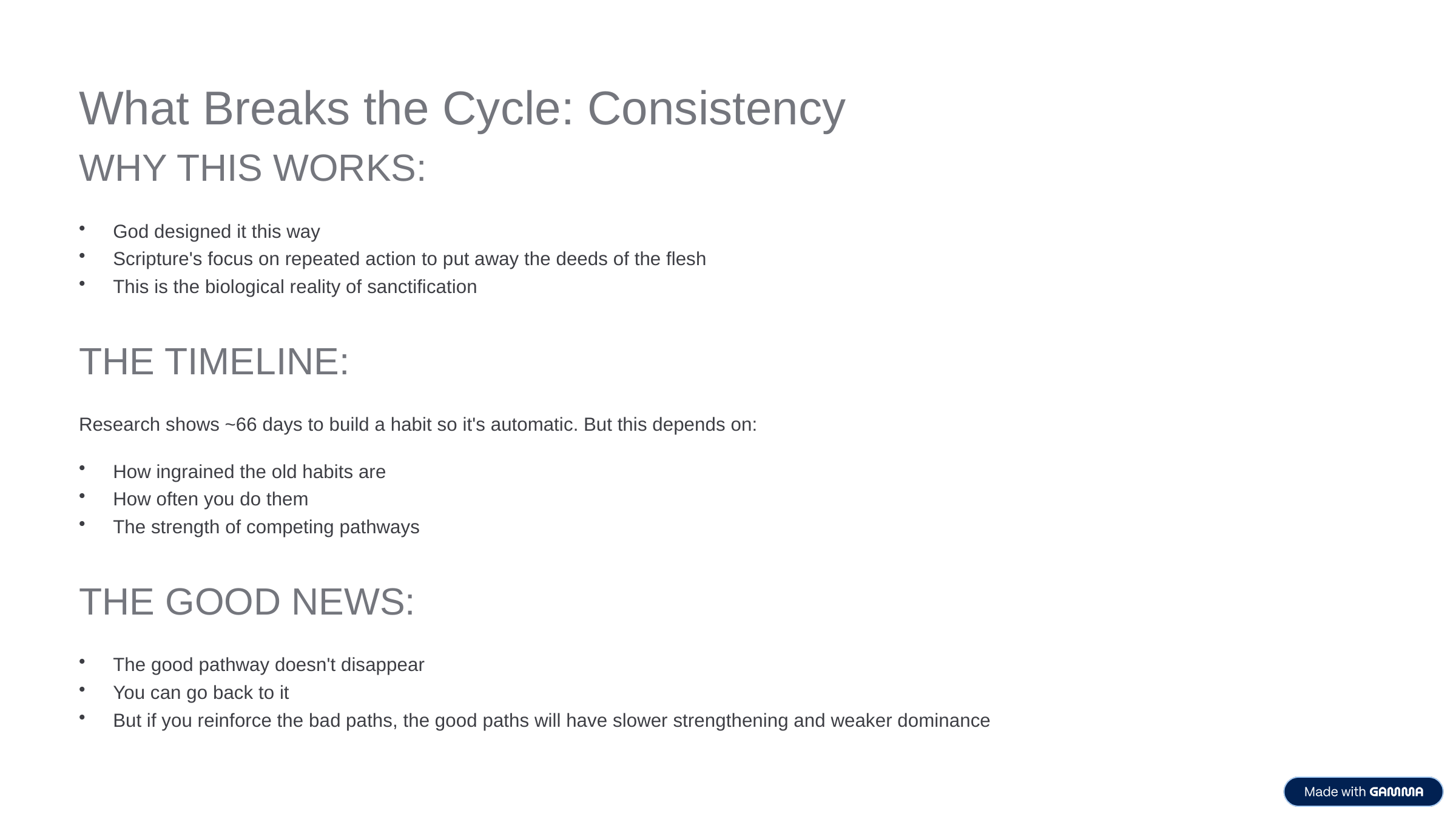

What Breaks the Cycle: Consistency
WHY THIS WORKS:
God designed it this way
Scripture's focus on repeated action to put away the deeds of the flesh
This is the biological reality of sanctification
THE TIMELINE:
Research shows ~66 days to build a habit so it's automatic. But this depends on:
How ingrained the old habits are
How often you do them
The strength of competing pathways
THE GOOD NEWS:
The good pathway doesn't disappear
You can go back to it
But if you reinforce the bad paths, the good paths will have slower strengthening and weaker dominance